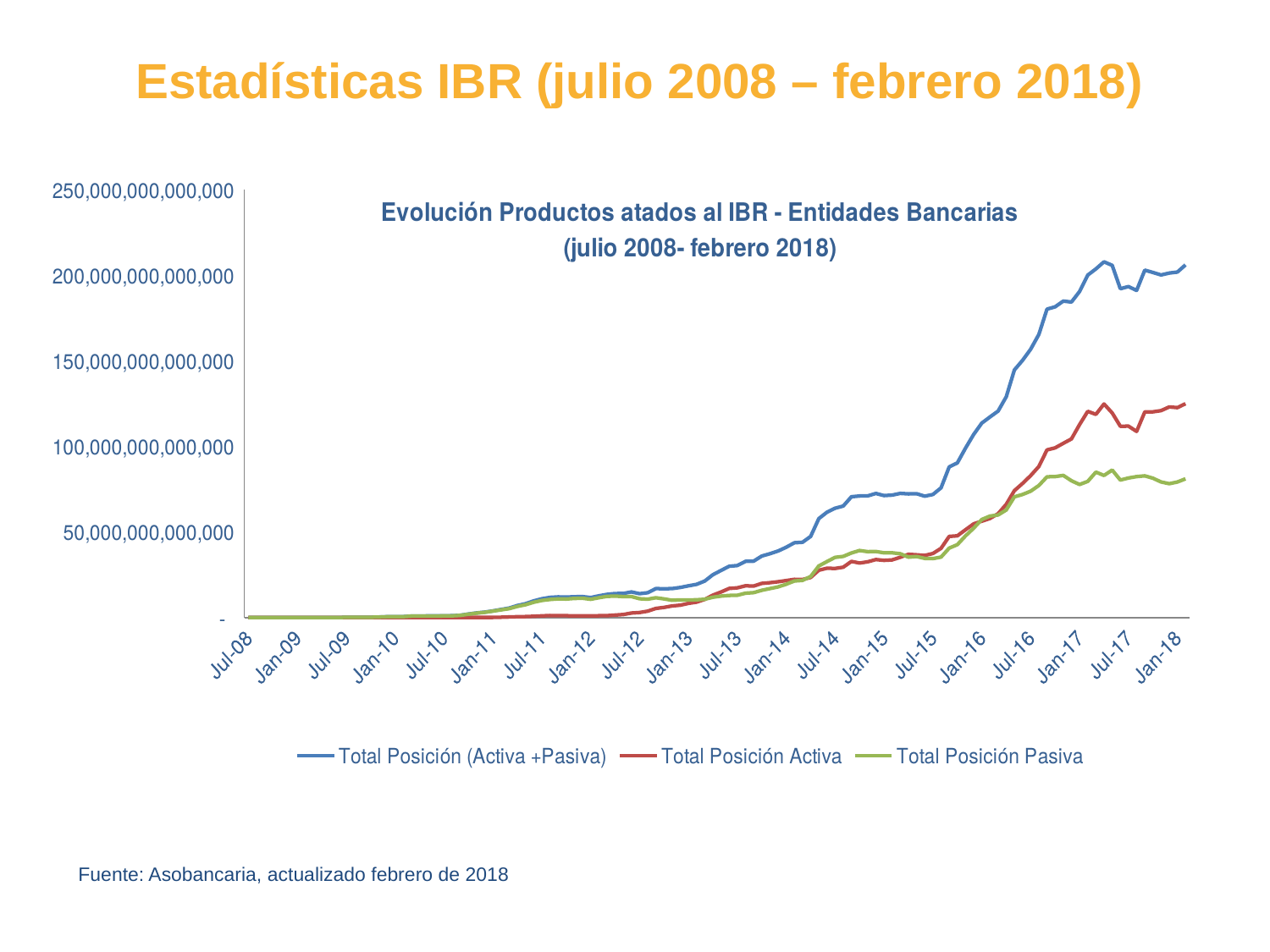

Estadísticas IBR (julio 2008 – febrero 2018)

### Chart: Evolución Productos atados al IBR - Entidades Bancarias
(julio 2008- febrero 2018)

| Category | Total Posición (Activa +Pasiva) | Total Posición Activa | Total Posición Pasiva |
|---|---|---|---|
| 39630 | 0.0 | 0.0 | 0.0 |
| 39661 | 0.0 | 0.0 | 0.0 |
| 39692 | 1000000.0 | 0.0 | 1000000.0 |
| 39722 | 1000000.0 | 0.0 | 1000000.0 |
| 39753 | 0.0 | 0.0 | 0.0 |
| 39783 | 0.0 | 0.0 | 0.0 |
| 39814 | 0.0 | 0.0 | 0.0 |
| 39845 | 7428500000.0 | 7428500000.0 | 0.0 |
| 39873 | 7428500000.0 | 7428500000.0 | 0.0 |
| 39904 | 7428500000.0 | 7428500000.0 | 0.0 |
| 39934 | 7428500000.0 | 7428500000.0 | 0.0 |
| 39965 | 7428500000.0 | 7428500000.0 | 0.0 |
| 39995 | 184628500000.0 | 7428500000.0 | 177200000000.0 |
| 40026 | 184628500000.0 | 7428500000.0 | 177200000000.0 |
| 40057 | 184628500000.0 | 7428500000.0 | 177200000000.0 |
| 40087 | 185129500000.0 | 7928500000.0 | 177201000000.0 |
| 40118 | 333829500000.0 | 22928500000.0 | 310901000000.0 |
| 40148 | 508529500000.0 | 22928500000.0 | 485601000000.0 |
| 40179 | 523329500000.0 | 23328500000.0 | 500001000000.0 |
| 40210 | 561579500000.0 | 23328500000.0 | 538251000000.0 |
| 40238 | 890799500000.0 | 24228500000.0 | 866571000000.0 |
| 40269 | 934149500000.0 | 32228500000.0 | 901921000000.0 |
| 40299 | 972149500000.0 | 46928500000.0 | 925221000000.0 |
| 40330 | 1019749500000.0 | 57928500000.0 | 961821000000.0 |
| 40360 | 1054749500000.0 | 71928500000.0 | 982821000000.0 |
| 40391 | 1096821000000.0 | 66500000000.0 | 1030321000000.0 |
| 40422 | 1351421000000.0 | 57500000000.0 | 1293921000000.0 |
| 40452 | 2086289000000.0 | 111000000000.0 | 1975289000000.0 |
| 40483 | 2726579030230.0 | 114000000000.0 | 2612579030230.0 |
| 40513 | 3205380030230.0 | 113971000000.0 | 3091409030230.0 |
| 40544 | 3891216030230.0 | 114971000000.0 | 3776245030230.0 |
| 40575 | 4740024311520.0 | 219471000000.0 | 4520553311520.0 |
| 40603 | 5575075311520.0 | 377371000000.0 | 5197704311520.0 |
| 40634 | 7038592281290.0 | 509371000000.0 | 6529221281290.0 |
| 40664 | 8099489881774.0 | 597145000000.0 | 7502344881774.0 |
| 40695 | 9725086346191.0 | 765169000000.0 | 8959917346191.0 |
| 40725 | 10999513570652.0 | 996669000000.0 | 10002844570652.0 |
| 40756 | 11811490085668.0 | 1214169000000.0 | 10597321085668.0 |
| 40787 | 12092316282168.0 | 1148069000000.0 | 10944247282168.0 |
| 40817 | 11974470459718.0 | 1135571874050.0 | 10838898585668.0 |
| 40848 | 12176418287184.0 | 984599000000.0 | 11191819287184.0 |
| 40878 | 12288842763684.0 | 983099000000.0 | 11305743763684.0 |
| 40909 | 11701287811238.0 | 1008599000000.0 | 10692688811238.0 |
| 40940 | 12706230411238.0 | 1105569000000.0 | 11600661411238.0 |
| 40969 | 13561575207334.0 | 1160099000000.0 | 12401476207334.0 |
| 41000 | 14046325467338.0 | 1471099000000.0 | 12575226467338.0 |
| 41030 | 14094647073338.0 | 1804949000000.0 | 12289698073338.0 |
| 41061 | 14980264763536.0 | 2682753000000.0 | 12297511763536.0 |
| 41091 | 13983506536392.6 | 2975989400932.6 | 11007517135460.0 |
| 41122 | 14511342381537.73 | 3747251409383.73 | 10764090972154.0 |
| 41153 | 16937362887762.46 | 5346076915608.46 | 11591285972154.0 |
| 41183 | 16867323467297.76 | 5927222995143.76 | 10940100472154.0 |
| 41214 | 16957687120024.45 | 6827721606539.45 | 10129965513485.0 |
| 41244 | 17619213721064.83 | 7264421085065.83 | 10354792635999.0 |
| 41275 | 18549778788681.95 | 8296359799905.279 | 10253418988776.67 |
| 41306 | 19435840251568.38 | 9025528305106.379 | 10410311946462.0 |
| 41334 | 21350496757475.97 | 10610182541484.97 | 10740314215991.0 |
| 41365 | 25044328892886.617 | 13133059577950.62 | 11911269314936.0 |
| 41395 | 27540403190960.062 | 14960233266686.31 | 12580169924273.75 |
| 41426 | 30001766547101.75 | 17049524776131.0 | 12952241770970.75 |
| 41456 | 30415841990108.75 | 17382486278583.0 | 13033355711525.75 |
| 41487 | 32855099846458.25 | 18580739748972.0 | 14274360097486.25 |
| 41518 | 32976502369371.25 | 18407429561787.0 | 14569072807584.25 |
| 41548 | 35959569368735.19 | 19992346917073.383 | 15967222451661.8 |
| 41579 | 37338647357799.75 | 20384941433230.95 | 16953705924568.8 |
| 41609 | 38888505779144.55 | 20939970782609.75 | 17948534996534.8 |
| 41640 | 41103172396366.16 | 21609706461008.36 | 19493465935357.8 |
| 41671 | 43730091166840.81 | 22338455450529.008 | 21391635716311.8 |
| 41699 | 44014768230115.07 | 22272030193312.27 | 21742738036802.8 |
| 41730 | 47430724239336.83 | 23422937479203.03 | 24007786760133.8 |
| 41760 | 57834426276868.516 | 27674659964612.28 | 30159766312256.23 |
| 41791 | 61600955025680.43 | 28872171652456.2 | 32728783373224.23 |
| 41821 | 63885132140809.125 | 28702458561582.03 | 35182673579227.09 |
| 41852 | 65175133555848.31 | 29435167088741.88 | 35739966467106.44 |
| 41883 | 70606691467799.84 | 32831024190733.098 | 37775667277066.74 |
| 41913 | 71051997442592.78 | 31855183242802.297 | 39196814199790.49 |
| 41944 | 71115134748566.56 | 32585871229814.906 | 38529263518751.65 |
| 41974 | 72525676073088.9 | 33921493945222.32 | 38604182127866.58 |
| 42005 | 71271574040027.69 | 33430948122193.57 | 37840625917834.125 |
| 42036 | 71566513266069.4 | 33707551044151.4 | 37858962221918.0 |
| 42064 | 72569028292197.1 | 35240251694194.734 | 37328776598002.37 |
| 42095 | 72284407635002.38 | 36978226535327.29 | 35306181099675.08 |
| 42125 | 72379825993554.31 | 36677826813740.74 | 35701999179813.58 |
| 42156 | 70934232494211.97 | 36341054921697.64 | 34593177572514.32 |
| 42186 | 71925911515818.6 | 37449597485067.67 | 34476314030750.92 |
| 42217 | 75819411537731.48 | 40476268719214.67 | 35343142818516.81 |
| 42248 | 88024514896767.1 | 47423423192943.0 | 40601091703824.09 |
| 42278 | 90376727278611.56 | 47767203933521.14 | 42609523345090.43 |
| 42309 | 99012993745053.11 | 51298569770898.03 | 47714423974155.08 |
| 42339 | 107008749487979.0 | 54758099038919.11 | 52250650449059.89 |
| 42370 | 113661574588642.9 | 56331160756973.97 | 57330413831668.94 |
| 42401 | 117225015006954.34 | 57909509197116.14 | 59315505809838.21 |
| 42430 | 120669820452450.66 | 60722748977001.484 | 59947071475449.17 |
| 42461 | 129040983634768.84 | 66178255126135.42 | 62862728508633.42 |
| 42491 | 144700379703761.53 | 74162617699926.0 | 70537762003835.53 |
| 42522 | 150304379111854.44 | 78377250605963.84 | 71927128505890.6 |
| 42552 | 156812723823687.1 | 82955508331840.11 | 73857215491846.98 |
| 42583 | 165444572236951.0 | 88276550125987.88 | 77168022110963.12 |
| 42614 | 180247481204752.16 | 97990348411005.16 | 82257132793747.0 |
| 42644 | 181569726283085.44 | 99190320785310.78 | 82379405497774.64 |
| 42675 | 184930356175967.25 | 101858145365331.95 | 83072210810635.31 |
| 42705 | 184375078701499.56 | 104426020271926.45 | 79949058429573.12 |
| 42736 | 190516443775928.3 | 112764715718755.73 | 77751728057172.58 |
| 42767 | 200106069817236.38 | 120526307066252.45 | 79579762750983.9 |
| 42795 | 203742487511129.72 | 118744415808848.6 | 84998071702281.12 |
| 42826 | 207885737356939.97 | 124834306409441.19 | 83051430947498.78 |
| 42856 | 205804546240421.3 | 119591419290592.0 | 86213126949829.33 |
| 42887 | 192147725596432.72 | 111795919120126.56 | 80351806476306.16 |
| 42917 | 193443754614315.2 | 111890383666669.98 | 81553370947645.22 |
| 42948 | 191154616618207.72 | 108792705382728.62 | 82361911235479.1 |
| 42979 | 203016940114422.62 | 120192803714862.52 | 82824136399560.12 |
| 43009 | 201681192703620.97 | 120247687369529.88 | 81433505334091.1 |
| 43040 | 200194676788355.47 | 120943536627103.88 | 79251140161251.6 |
| 43070 | 201329123161975.8 | 123100097893689.97 | 78229025268285.84 |
| 43101 | 201907197090458.53 | 122682267468055.53 | 79224929622403.0 |
| 43132 | 206078864117496.22 | 124988370904991.42 | 81090493212504.8 |
Fuente: Asobancaria, actualizado febrero de 2018